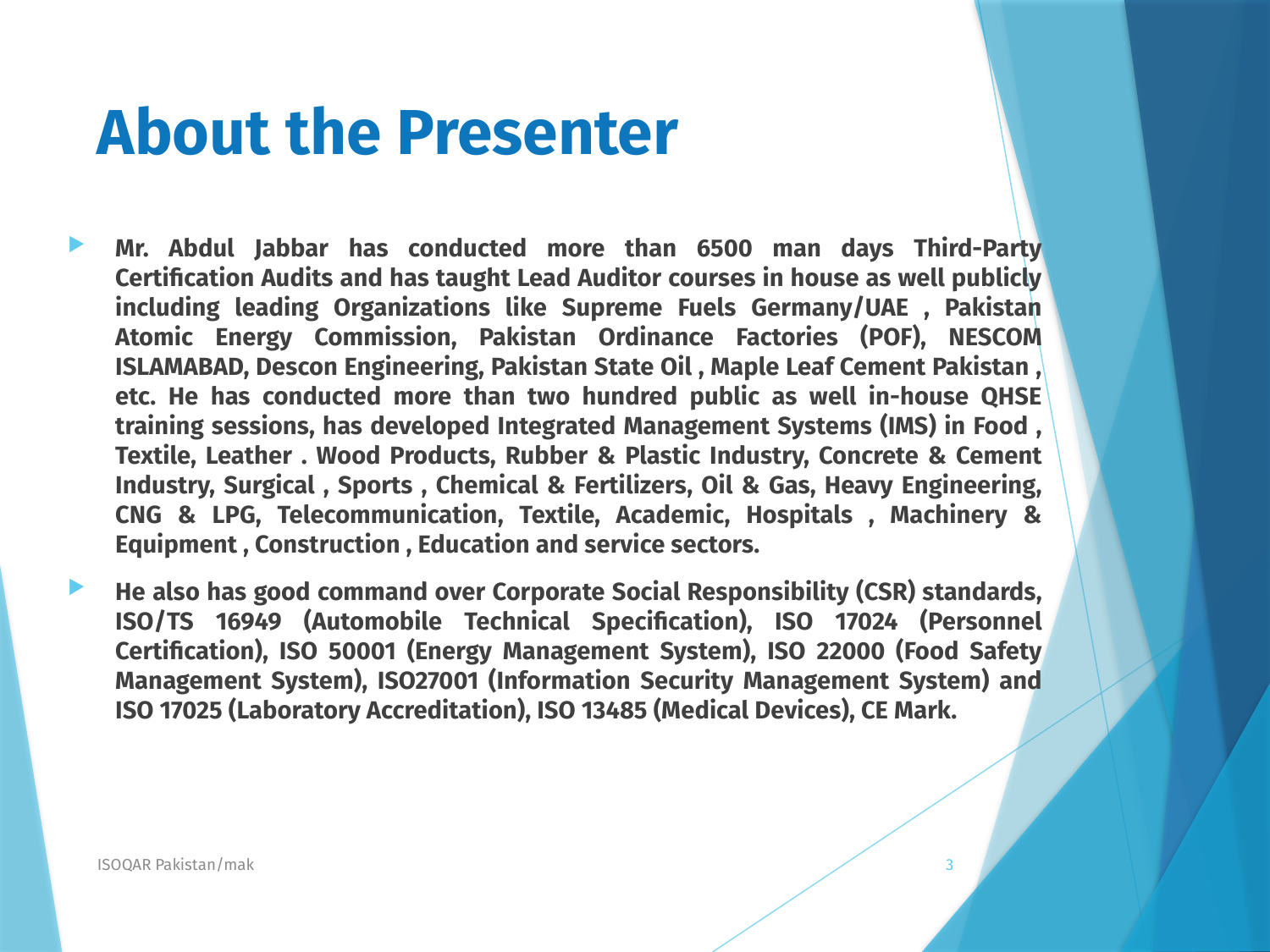

# About the Presenter
Mr. Abdul Jabbar has conducted more than 6500 man days Third-Party Certification Audits and has taught Lead Auditor courses in house as well publicly including leading Organizations like Supreme Fuels Germany/UAE , Pakistan Atomic Energy Commission, Pakistan Ordinance Factories (POF), NESCOM ISLAMABAD, Descon Engineering, Pakistan State Oil , Maple Leaf Cement Pakistan , etc. He has conducted more than two hundred public as well in-house QHSE training sessions, has developed Integrated Management Systems (IMS) in Food , Textile, Leather . Wood Products, Rubber & Plastic Industry, Concrete & Cement Industry, Surgical , Sports , Chemical & Fertilizers, Oil & Gas, Heavy Engineering, CNG & LPG, Telecommunication, Textile, Academic, Hospitals , Machinery & Equipment , Construction , Education and service sectors.
He also has good command over Corporate Social Responsibility (CSR) standards, ISO/TS 16949 (Automobile Technical Specification), ISO 17024 (Personnel Certification), ISO 50001 (Energy Management System), ISO 22000 (Food Safety Management System), ISO27001 (Information Security Management System) and ISO 17025 (Laboratory Accreditation), ISO 13485 (Medical Devices), CE Mark.
ISOQAR Pakistan/mak
3